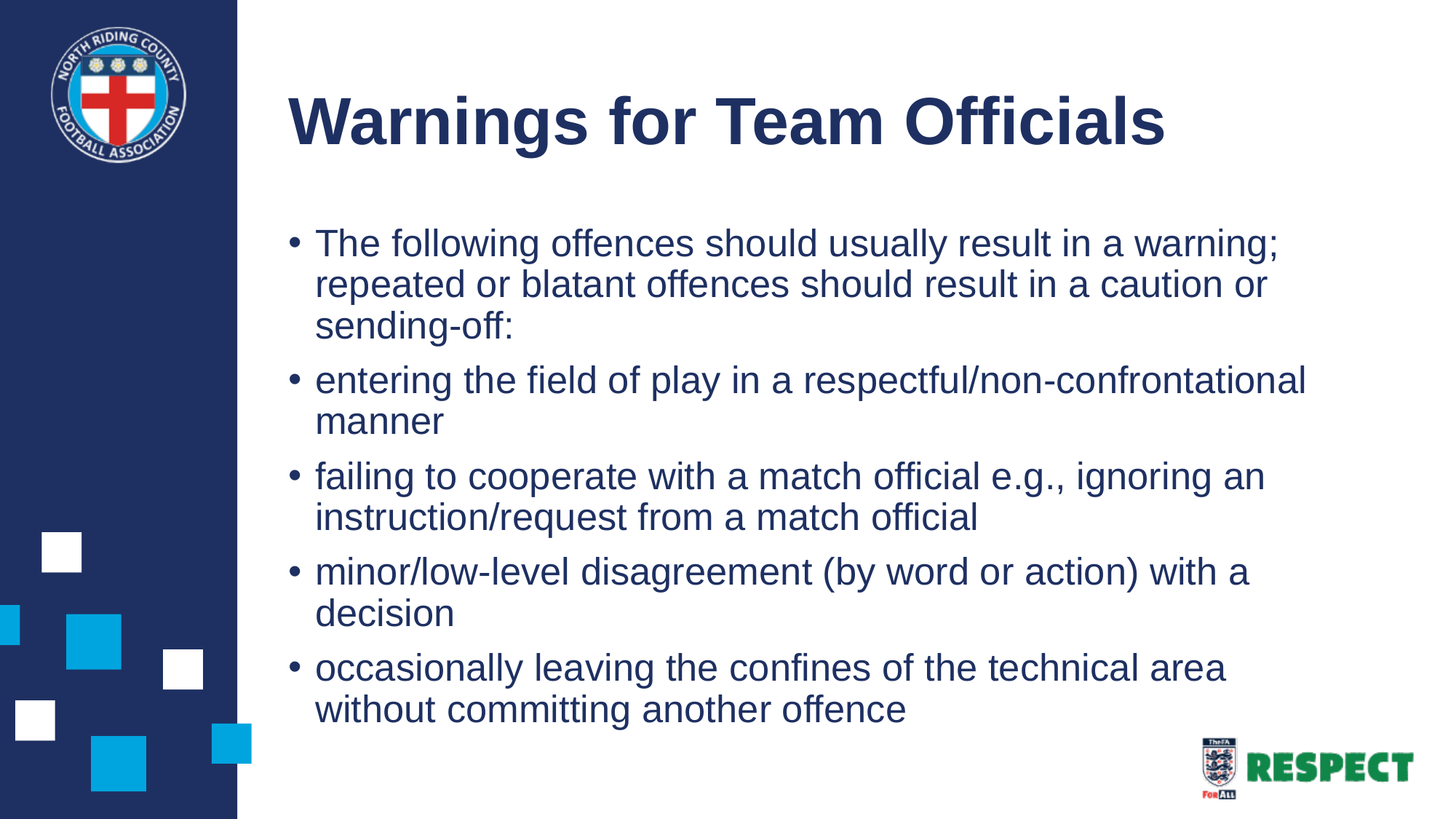

# Warnings for Team Officials
The following offences should usually result in a warning; repeated or blatant offences should result in a caution or sending-off:
entering the field of play in a respectful/non-confrontational manner
failing to cooperate with a match official e.g., ignoring an instruction/request from a match official
minor/low-level disagreement (by word or action) with a decision
occasionally leaving the confines of the technical area without committing another offence